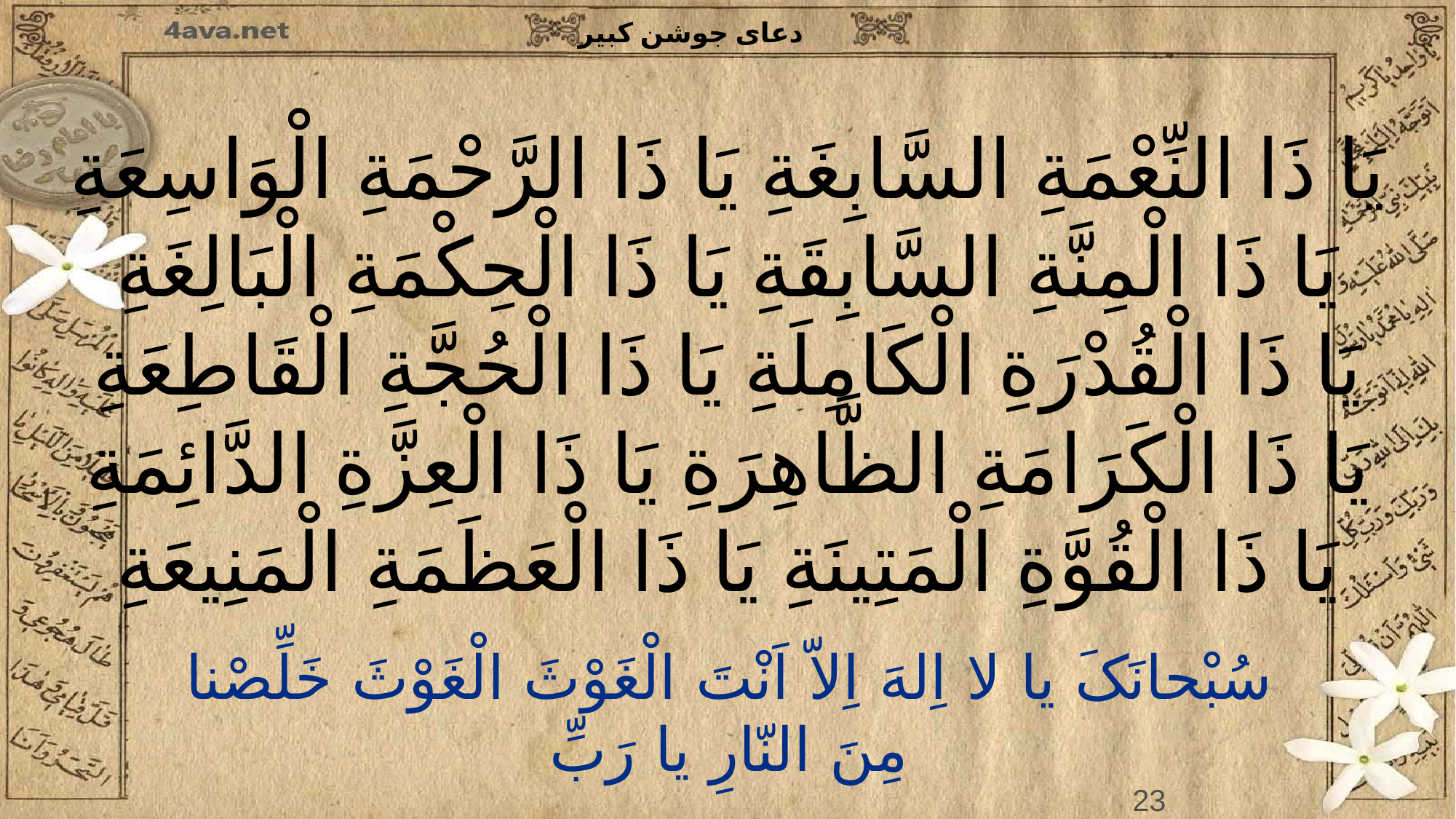

یَا ذَا النِّعْمَةِ السَّابِغَةِ یَا ذَا الرَّحْمَةِ الْوَاسِعَةِ
یَا ذَا الْمِنَّةِ السَّابِقَةِ یَا ذَا الْحِکْمَةِ الْبَالِغَةِ
یَا ذَا الْقُدْرَةِ الْکَامِلَةِ یَا ذَا الْحُجَّةِ الْقَاطِعَةِ
یَا ذَا الْکَرَامَةِ الظَّاهِرَةِ یَا ذَا الْعِزَّةِ الدَّائِمَةِ
یَا ذَا الْقُوَّةِ الْمَتِینَةِ یَا ذَا الْعَظَمَةِ الْمَنِیعَةِ
23